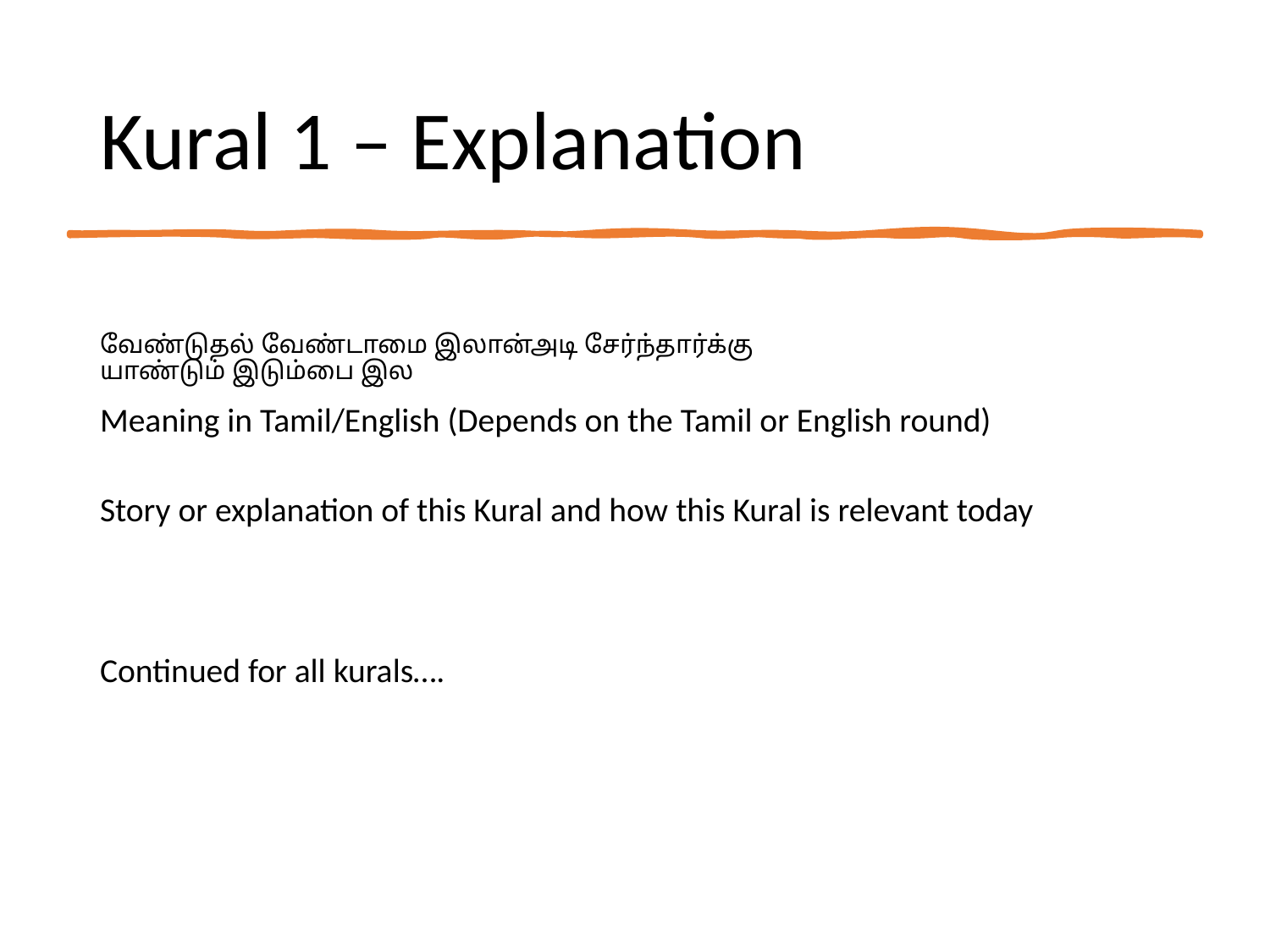

# Kural 1 – Explanation

வேண்டுதல் வேண்டாமை இலான்அடி சேர்ந்தார்க்கு
யாண்டும் இடும்பை இல
Meaning in Tamil/English (Depends on the Tamil or English round)
Story or explanation of this Kural and how this Kural is relevant today

Continued for all kurals….